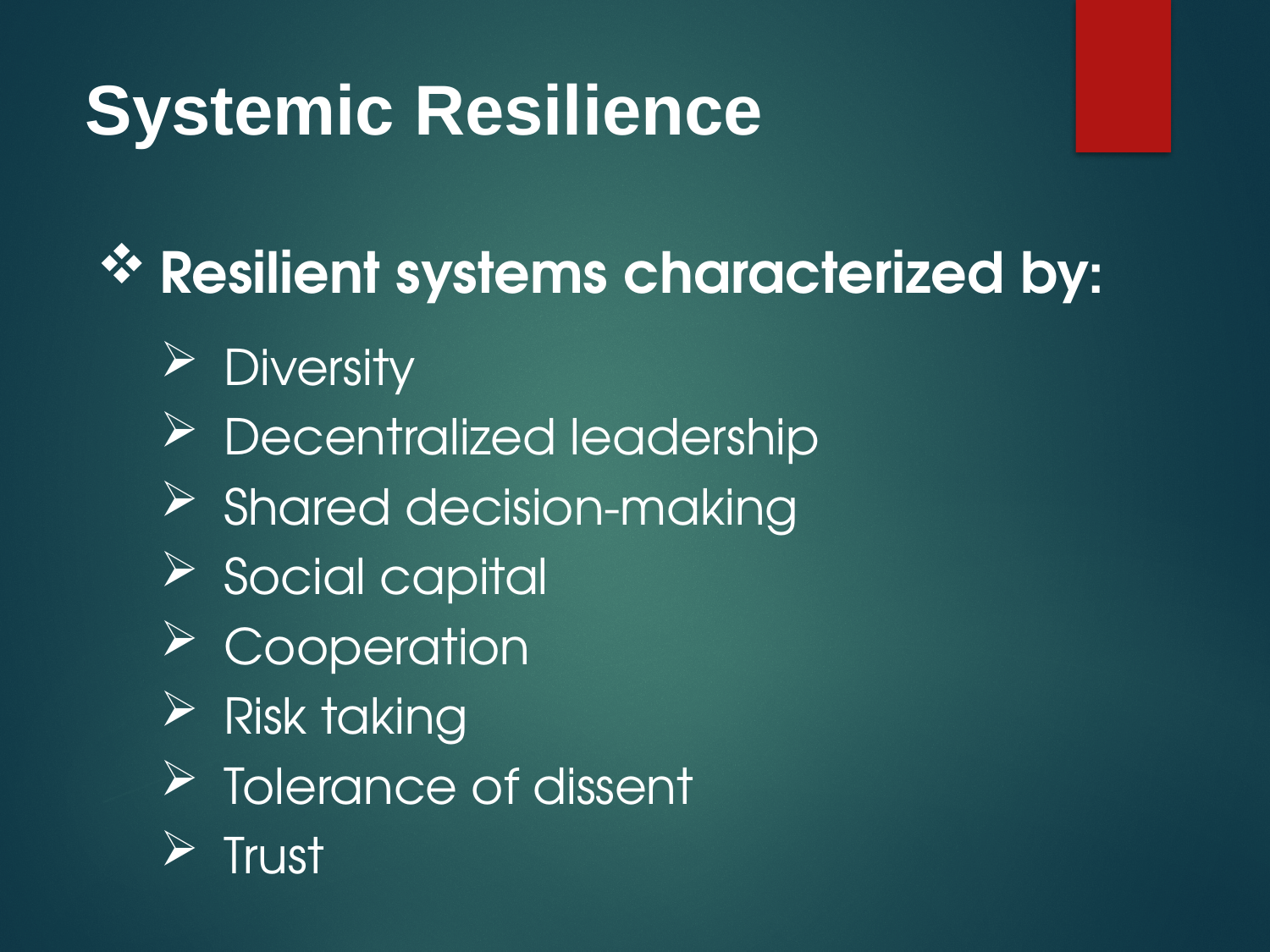

Systemic Resilience
Resilient systems characterized by:
Diversity
Decentralized leadership
Shared decision-making
Social capital
Cooperation
Risk taking
Tolerance of dissent
Trust